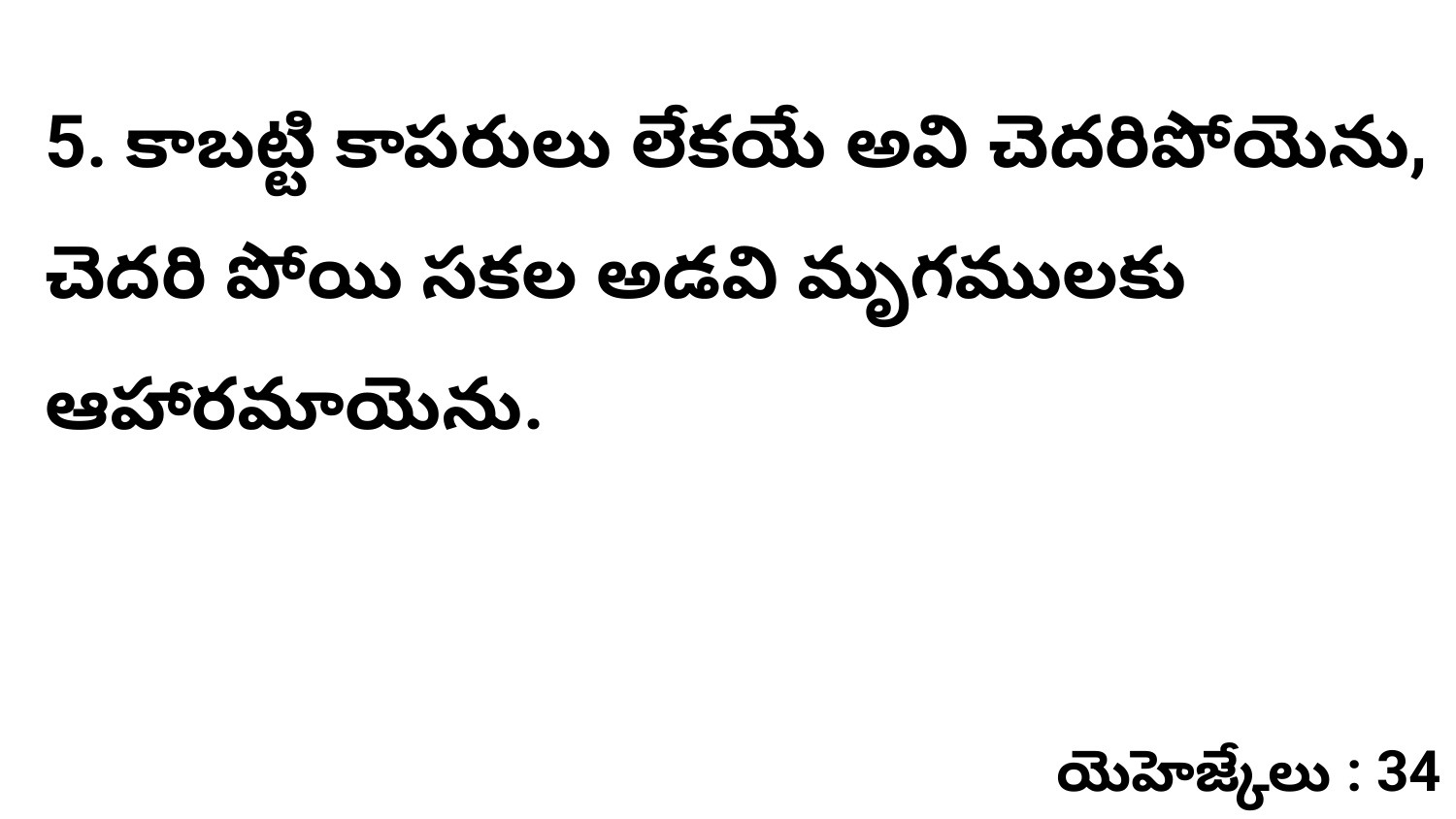

5. కాబట్టి కాపరులు లేకయే అవి చెదరిపోయెను, చెదరి పోయి సకల అడవి మృగములకు ఆహారమాయెను.
యెహెజ్కేలు : 34